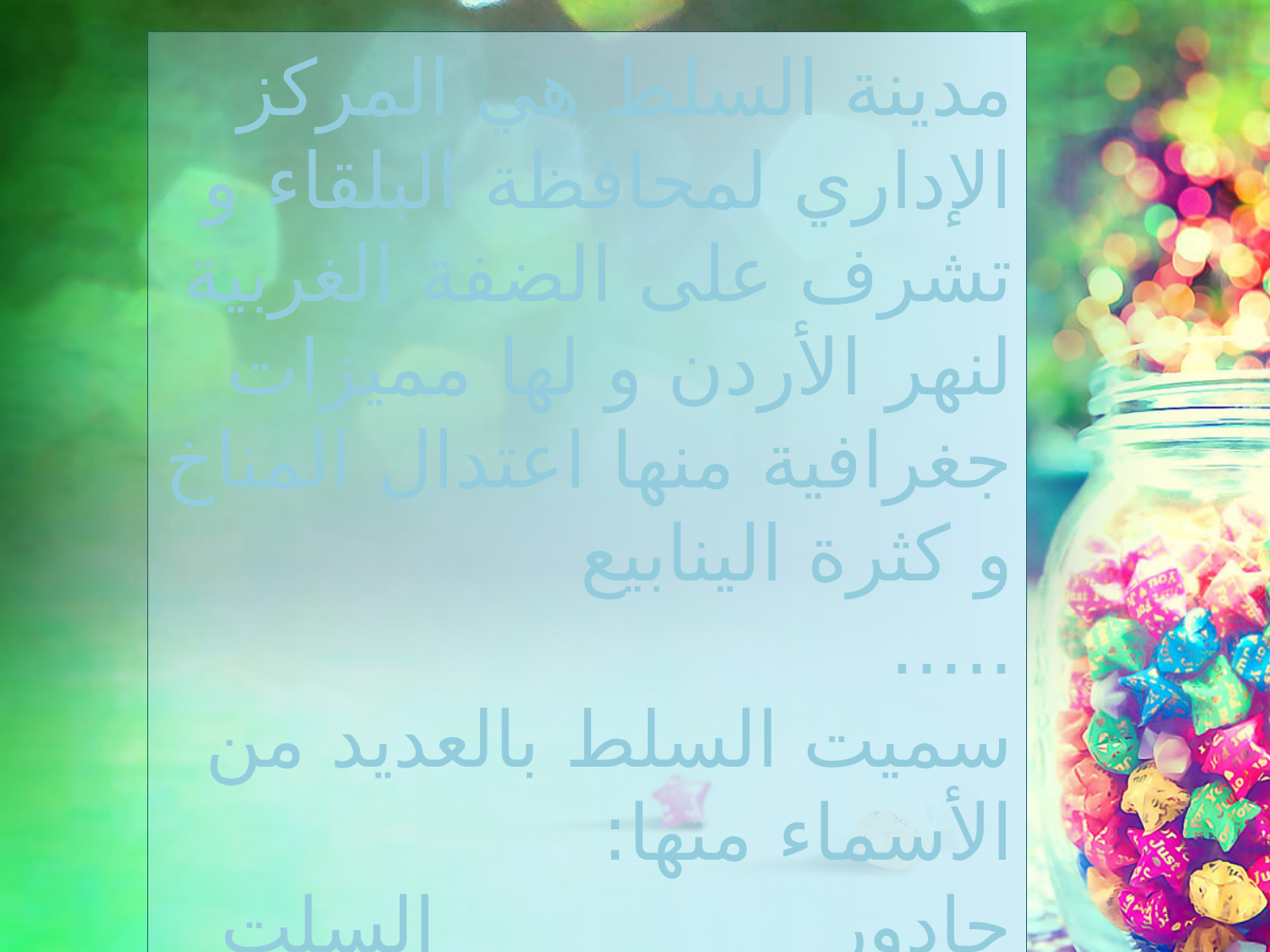

مدينة السلط هي المركز الإداري لمحافظة البلقاء و تشرف على الضفة الغربية لنهر الأردن و لها مميزات جغرافية منها اعتدال المناخ و كثرة الينابيع
.....
سميت السلط بالعديد من الأسماء منها:
جادور                السلت
سالتوس : و هي كلمة لاتينية تعني الغابة أو الوادي المشجر